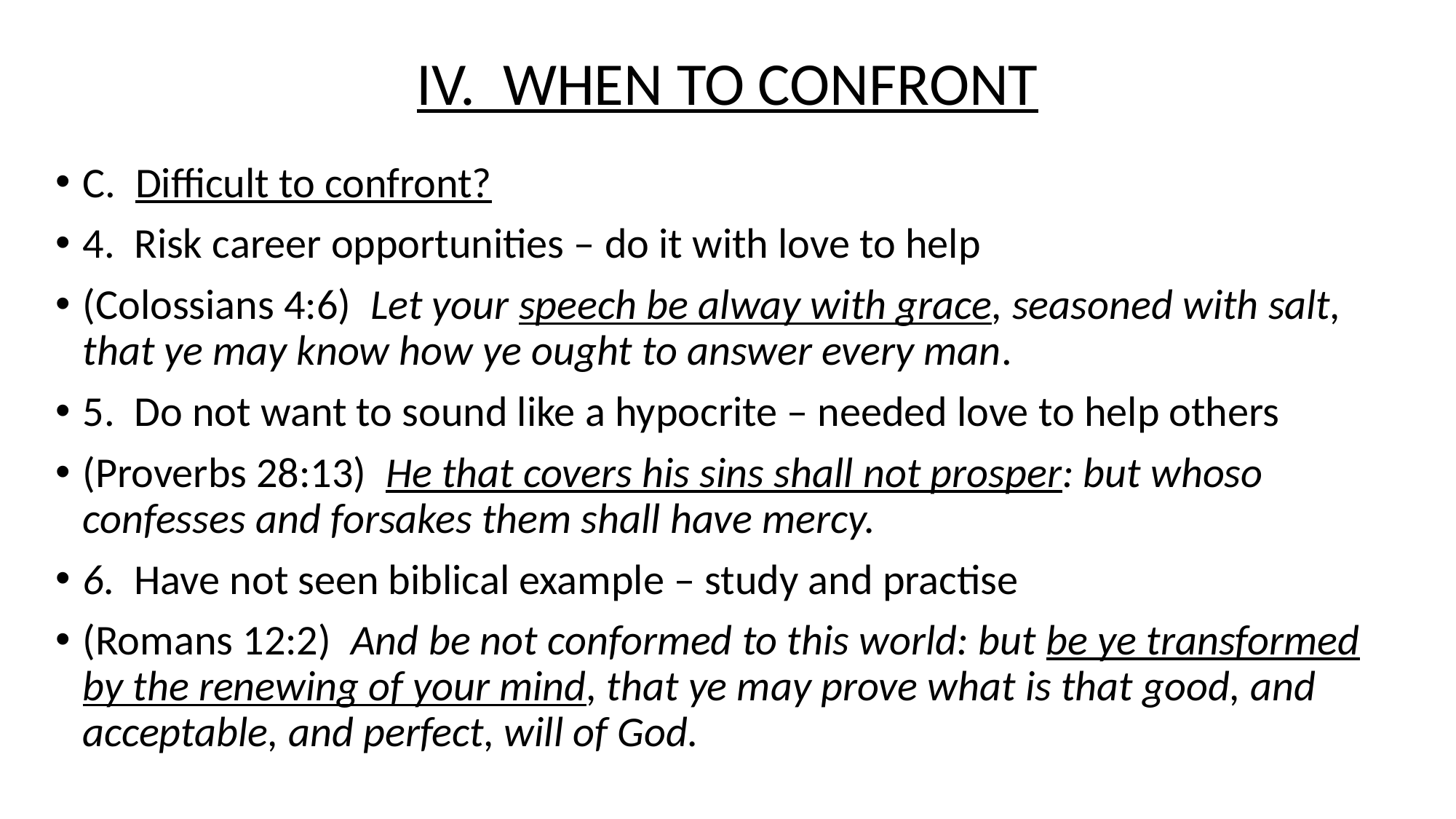

# IV.  WHEN TO CONFRONT
C.  Difficult to confront?
4.  Risk career opportunities – do it with love to help
(Colossians 4:6)  Let your speech be alway with grace, seasoned with salt, that ye may know how ye ought to answer every man.
5.  Do not want to sound like a hypocrite – needed love to help others
(Proverbs 28:13)  He that covers his sins shall not prosper: but whoso confesses and forsakes them shall have mercy.
6.  Have not seen biblical example – study and practise
(Romans 12:2)  And be not conformed to this world: but be ye transformed by the renewing of your mind, that ye may prove what is that good, and acceptable, and perfect, will of God.